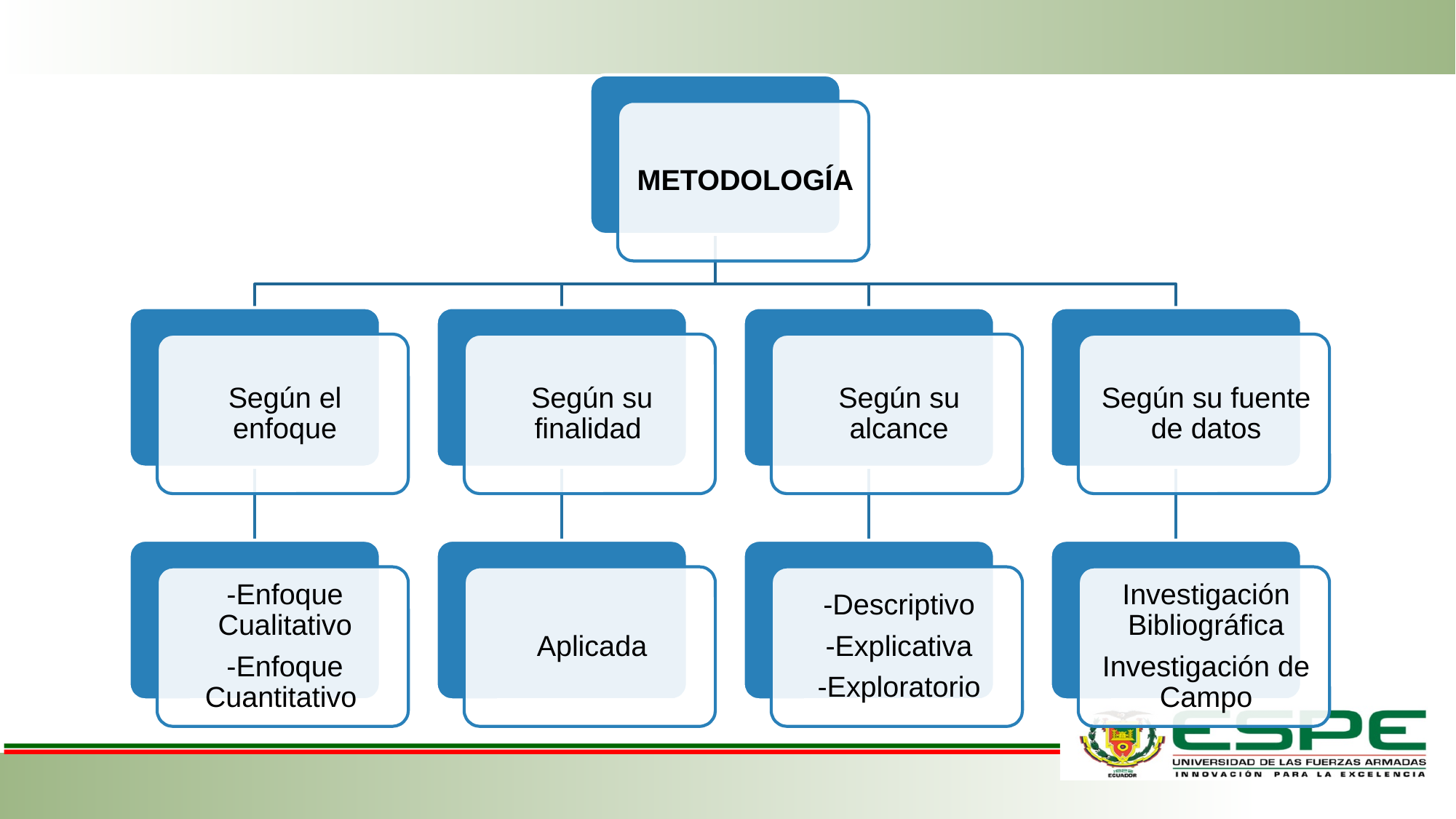

METODOLOGÍA
Según el enfoque
-Enfoque Cualitativo
-Enfoque Cuantitativo
Según su finalidad
Aplicada
Según su alcance
-Descriptivo
-Explicativa
-Exploratorio
Según su fuente de datos
Investigación Bibliográfica
Investigación de Campo